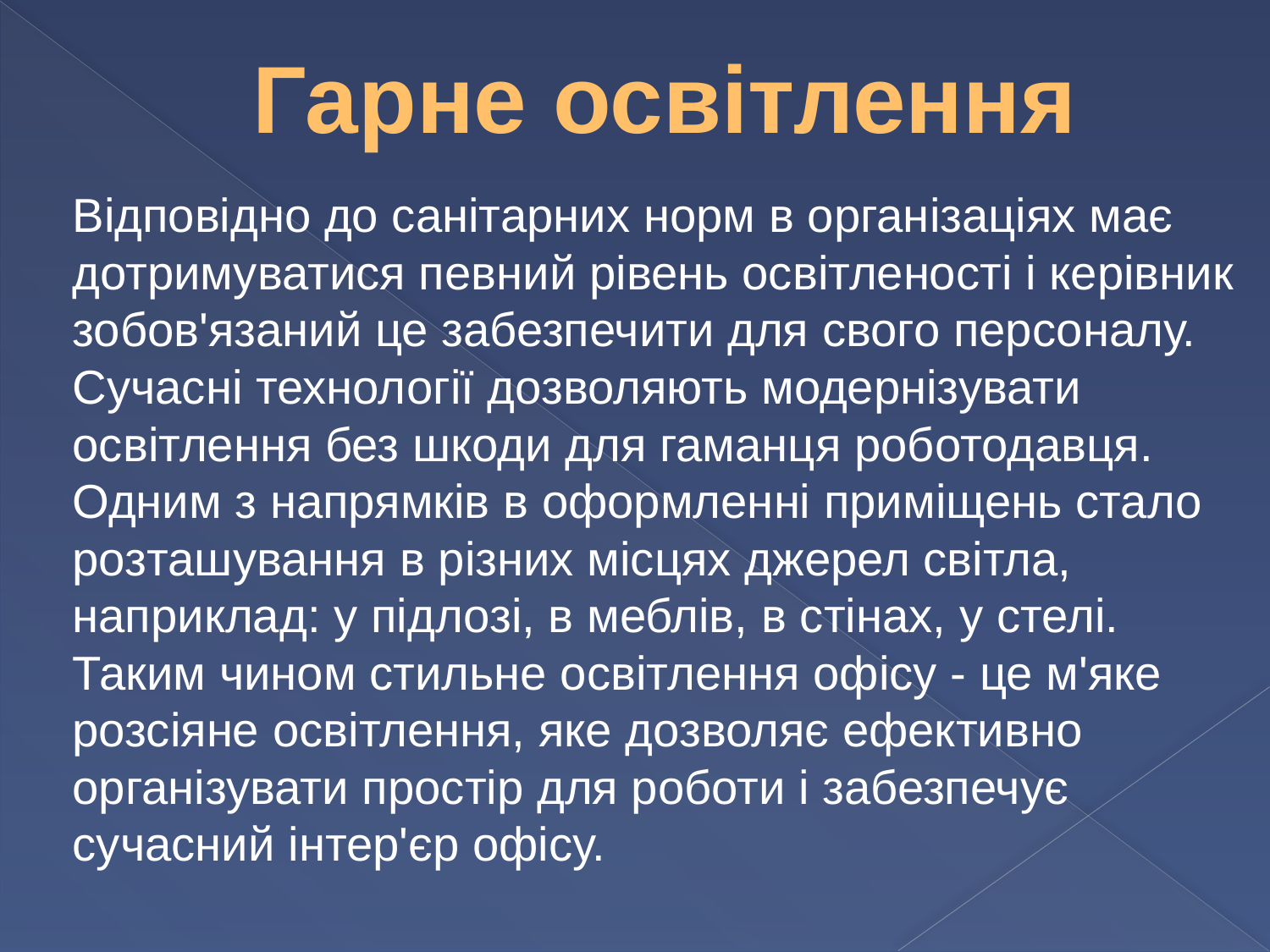

# Гарне освітлення
	Відповідно до санітарних норм в організаціях має дотримуватися певний рівень освітленості і керівник зобов'язаний це забезпечити для свого персоналу. Сучасні технології дозволяють модернізувати освітлення без шкоди для гаманця роботодавця. Одним з напрямків в оформленні приміщень стало розташування в різних місцях джерел світла, наприклад: у підлозі, в меблів, в стінах, у стелі. Таким чином стильне освітлення офісу - це м'яке розсіяне освітлення, яке дозволяє ефективно організувати простір для роботи і забезпечує сучасний інтер'єр офісу.